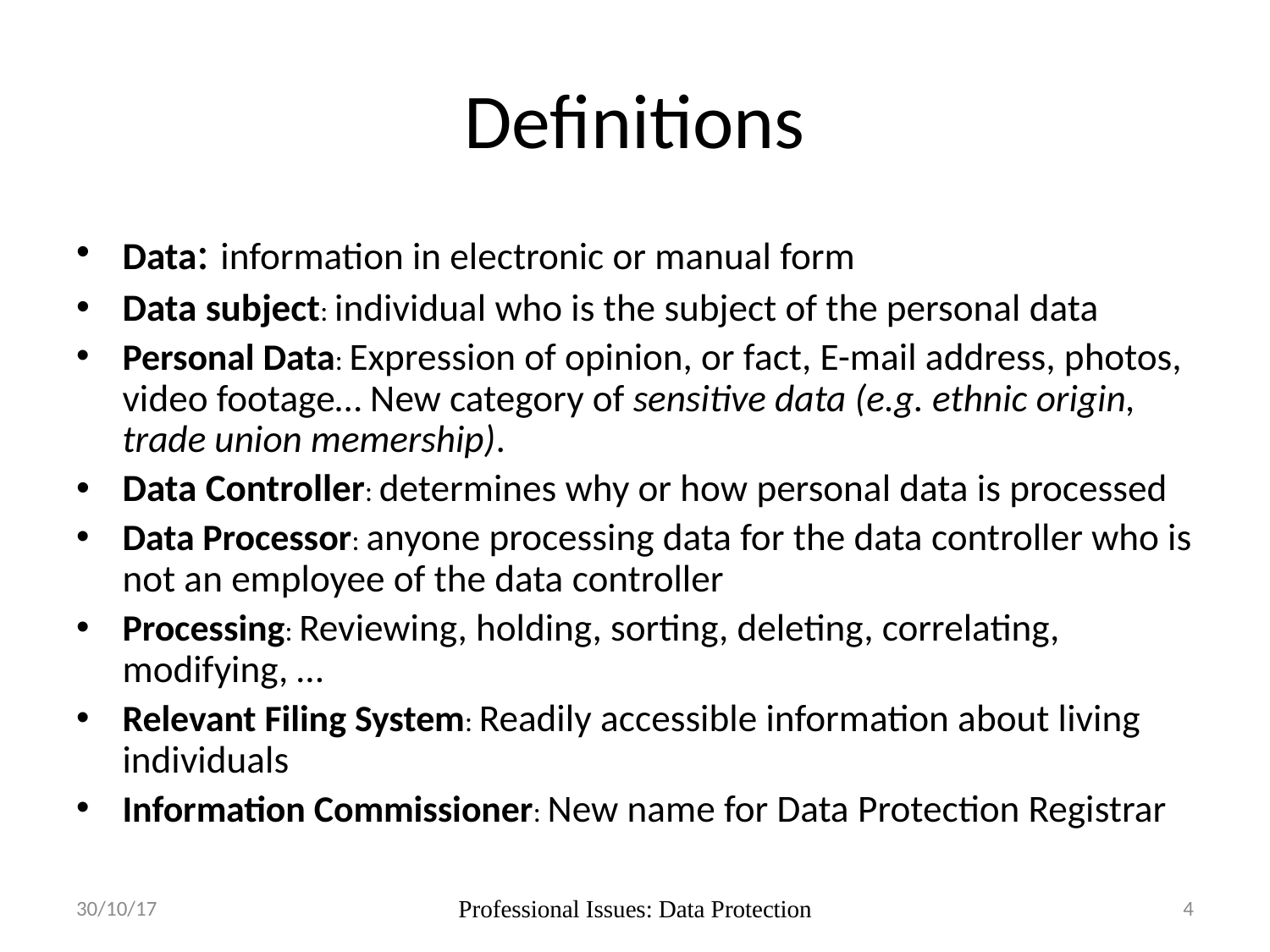

# Definitions
Data: information in electronic or manual form
Data subject: individual who is the subject of the personal data
Personal Data: Expression of opinion, or fact, E-mail address, photos, video footage… New category of sensitive data (e.g. ethnic origin, trade union memership).
Data Controller: determines why or how personal data is processed
Data Processor: anyone processing data for the data controller who is not an employee of the data controller
Processing: Reviewing, holding, sorting, deleting, correlating, modifying, …
Relevant Filing System: Readily accessible information about living individuals
Information Commissioner: New name for Data Protection Registrar
30/10/17
Professional Issues: Data Protection
4